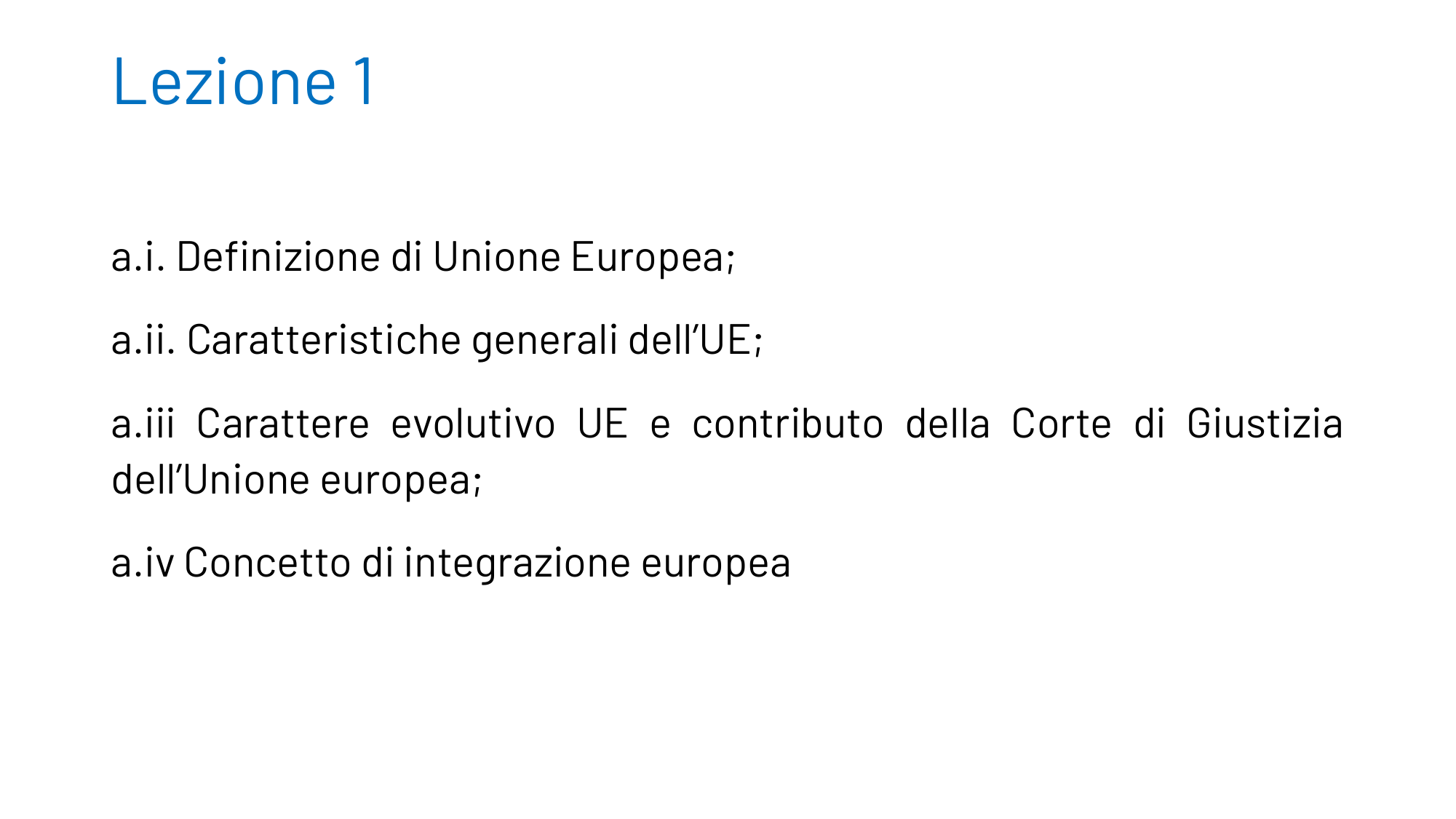

# Lezione 1
a.i. Definizione di Unione Europea;
a.ii. Caratteristiche generali dell’UE;
a.iii Carattere evolutivo UE e contributo della Corte di Giustizia dell’Unione europea;
a.iv Concetto di integrazione europea